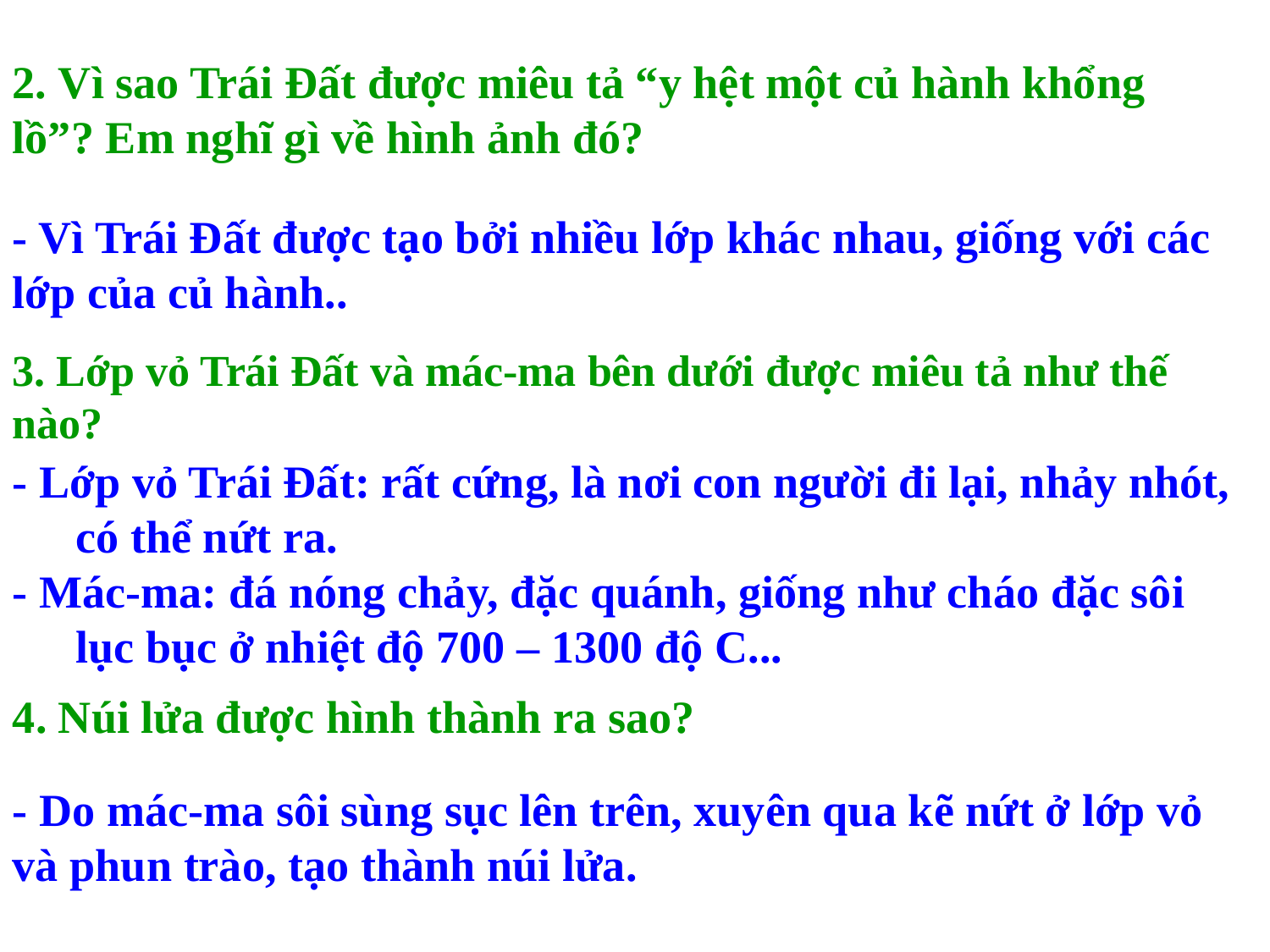

2. Vì sao Trái Đất được miêu tả “y hệt một củ hành khổng lồ”? Em nghĩ gì về hình ảnh đó?
- Vì Trái Đất được tạo bởi nhiều lớp khác nhau, giống với các lớp của củ hành..
3. Lớp vỏ Trái Đất và mác-ma bên dưới được miêu tả như thế nào?
- Lớp vỏ Trái Đất: rất cứng, là nơi con người đi lại, nhảy nhót, có thể nứt ra.
- Mác-ma: đá nóng chảy, đặc quánh, giống như cháo đặc sôi lục bục ở nhiệt độ 700 – 1300 độ C...
4. Núi lửa được hình thành ra sao?
- Do mác-ma sôi sùng sục lên trên, xuyên qua kẽ nứt ở lớp vỏ và phun trào, tạo thành núi lửa.